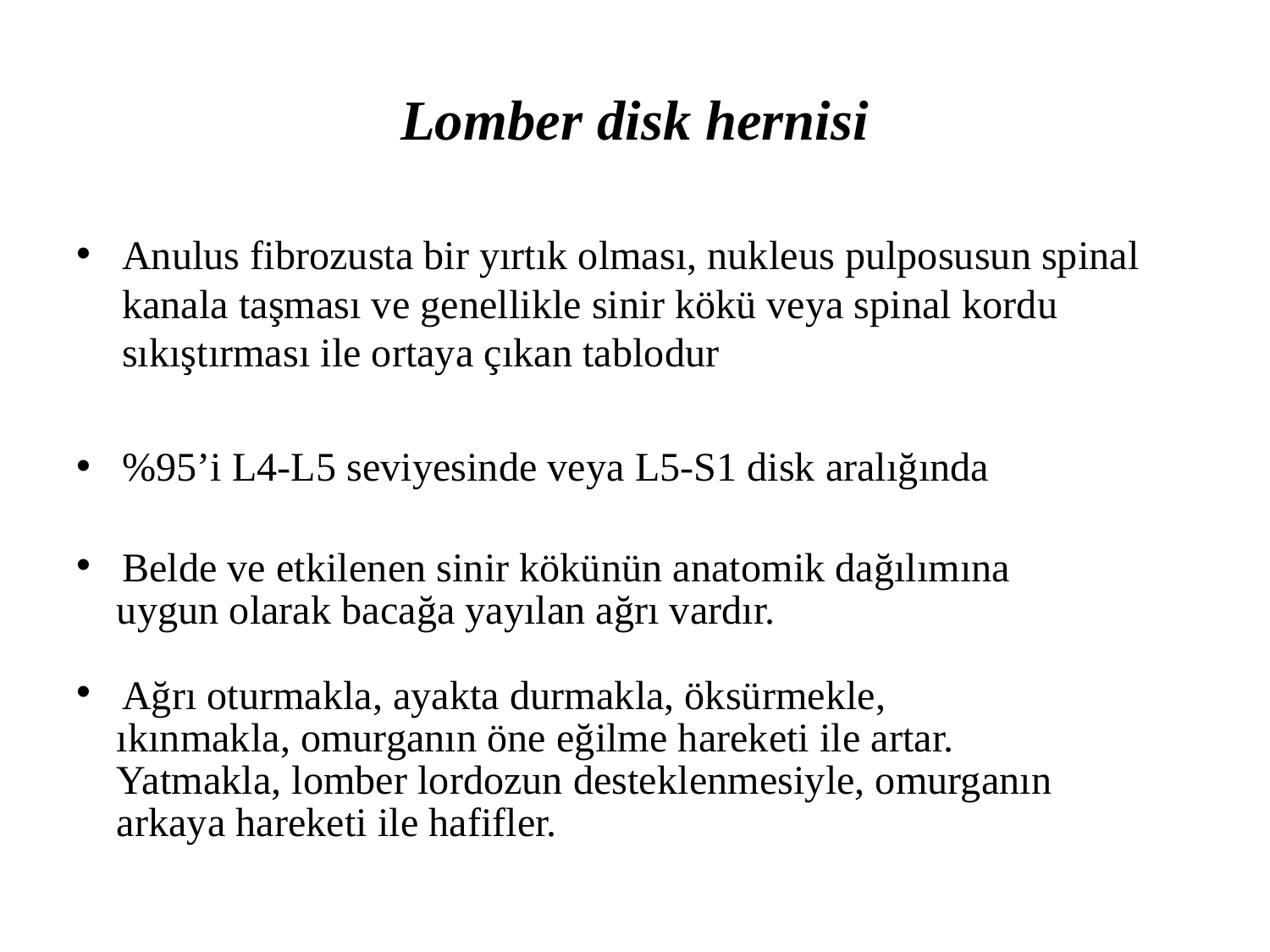

# Lomber disk hernisi
Anulus fibrozusta bir yırtık olması, nukleus pulposusun spinal kanala taşması ve genellikle sinir kökü veya spinal kordu sıkıştırması ile ortaya çıkan tablodur

%95’i L4-L5 seviyesinde veya L5-S1 disk aralığında

Belde ve etkilenen sinir kökünün anatomik dağılımına
    uygun olarak bacağa yayılan ağrı vardır.

Ağrı oturmakla, ayakta durmakla, öksürmekle,
    ıkınmakla, omurganın öne eğilme hareketi ile artar.
    Yatmakla, lomber lordozun desteklenmesiyle, omurganın
    arkaya hareketi ile hafifler.